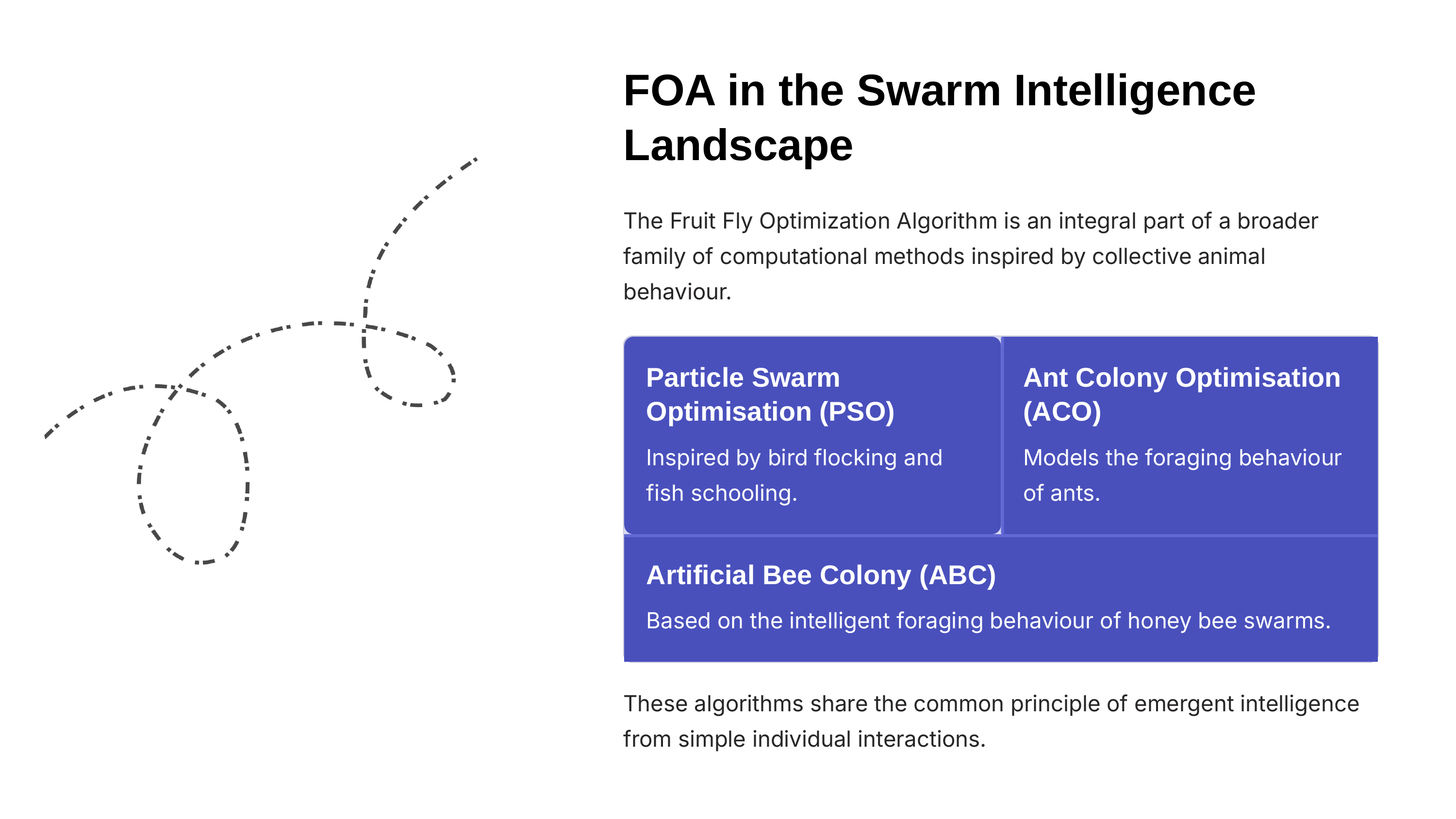

FOA in the Swarm Intelligence Landscape

The Fruit Fly Optimization Algorithm is an integral part of a broader family of computational methods inspired by collective animal behaviour.

Particle Swarm Optimisation (PSO)
Ant Colony Optimisation (ACO)
Inspired by bird flocking and fish schooling.
Models the foraging behaviour of ants.

Artificial Bee Colony (ABC)
Based on the intelligent foraging behaviour of honey bee swarms.
These algorithms share the common principle of emergent intelligence from simple individual interactions.